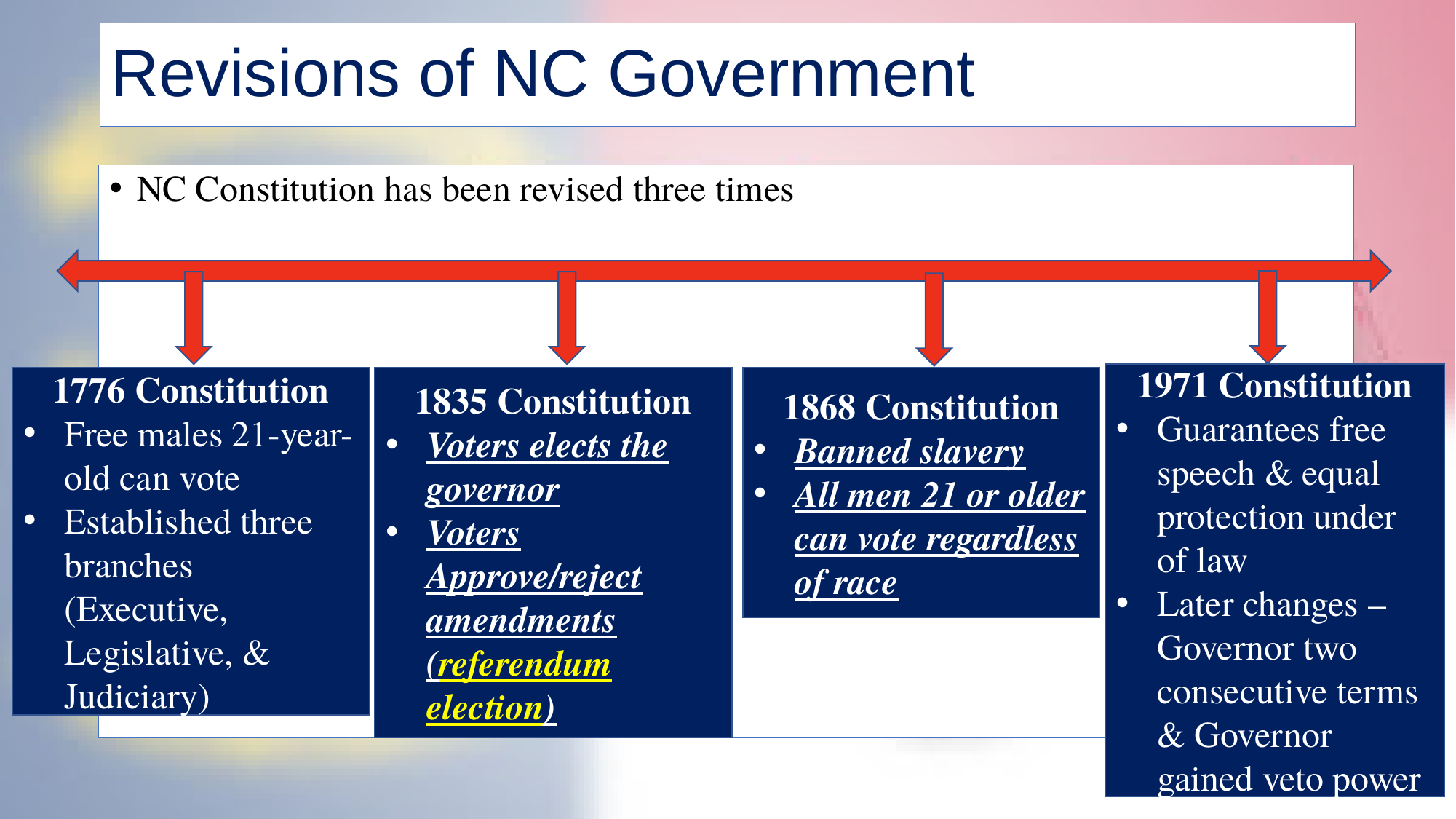

# Revisions of NC Government
NC Constitution has been revised three times

1971 Constitution
Guarantees free speech & equal protection under of law
Later changes – Governor two consecutive terms & Governor gained veto power
1835 Constitution
Voters elects the governor
Voters Approve/reject amendments (referendum election)
1776 Constitution
Free males 21-year-old can vote
Established three branches (Executive, Legislative, & Judiciary)
1868 Constitution
Banned slavery
All men 21 or older can vote regardless of race